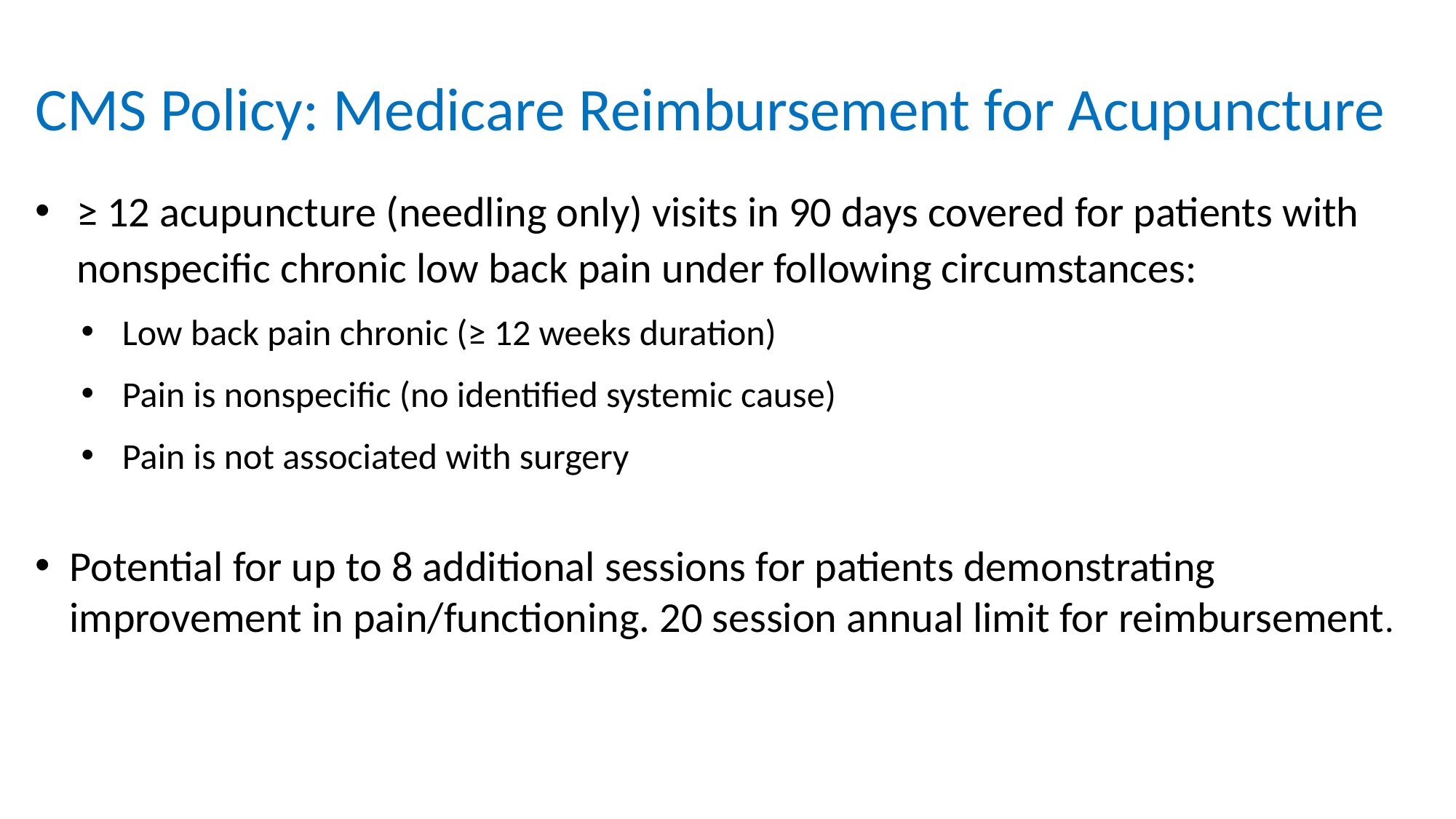

CMS Policy: Medicare Reimbursement for Acupuncture
≥ 12 acupuncture (needling only) visits in 90 days covered for patients with nonspecific chronic low back pain under following circumstances:
Low back pain chronic (≥ 12 weeks duration)
Pain is nonspecific (no identified systemic cause)
Pain is not associated with surgery

Potential for up to 8 additional sessions for patients demonstrating improvement in pain/functioning. 20 session annual limit for reimbursement.